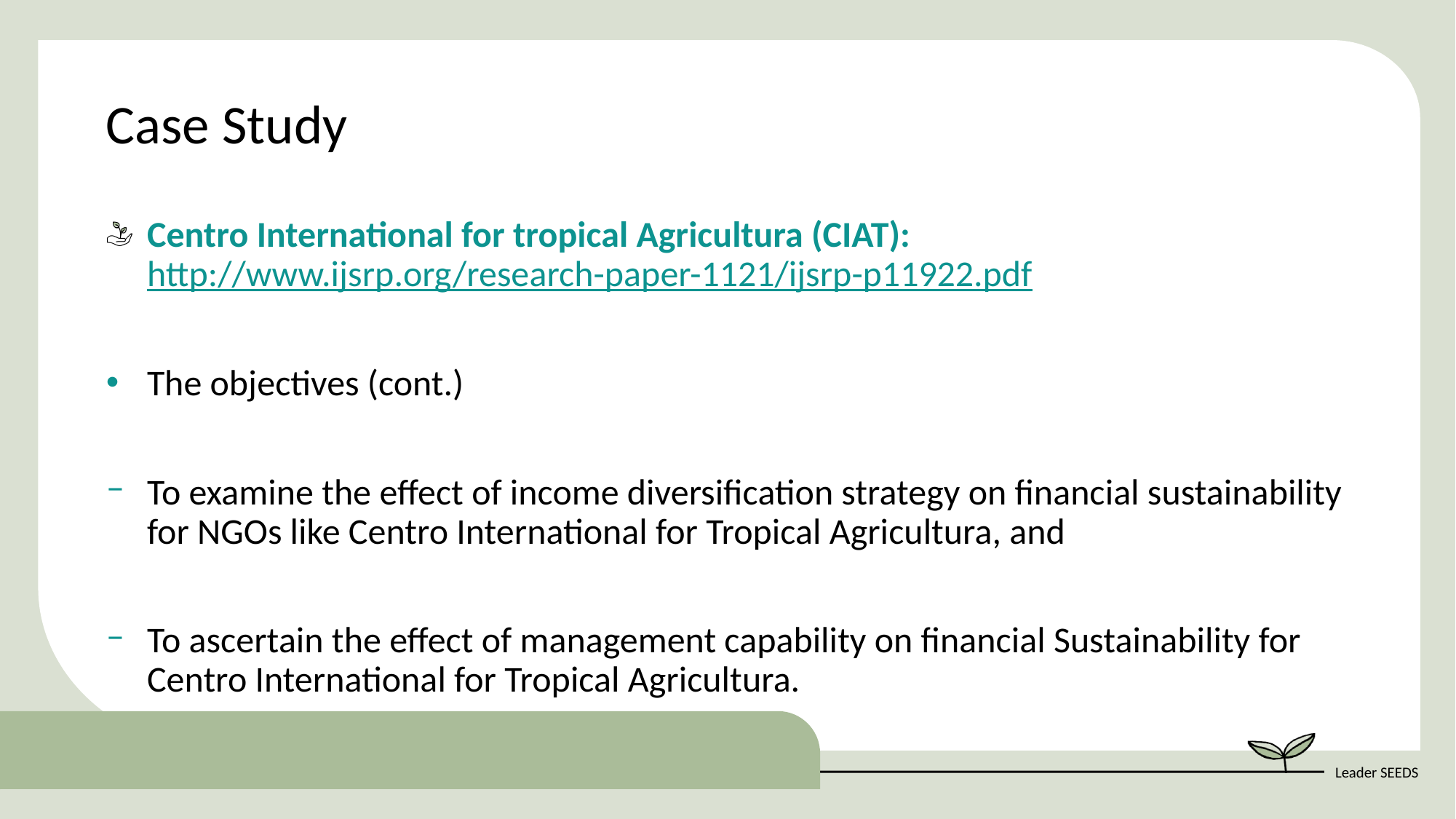

Case Study
Centro International for tropical Agricultura (CIAT): http://www.ijsrp.org/research-paper-1121/ijsrp-p11922.pdf

The objectives (cont.)

To examine the effect of income diversification strategy on financial sustainability for NGOs like Centro International for Tropical Agricultura, and

To ascertain the effect of management capability on financial Sustainability for Centro International for Tropical Agricultura.